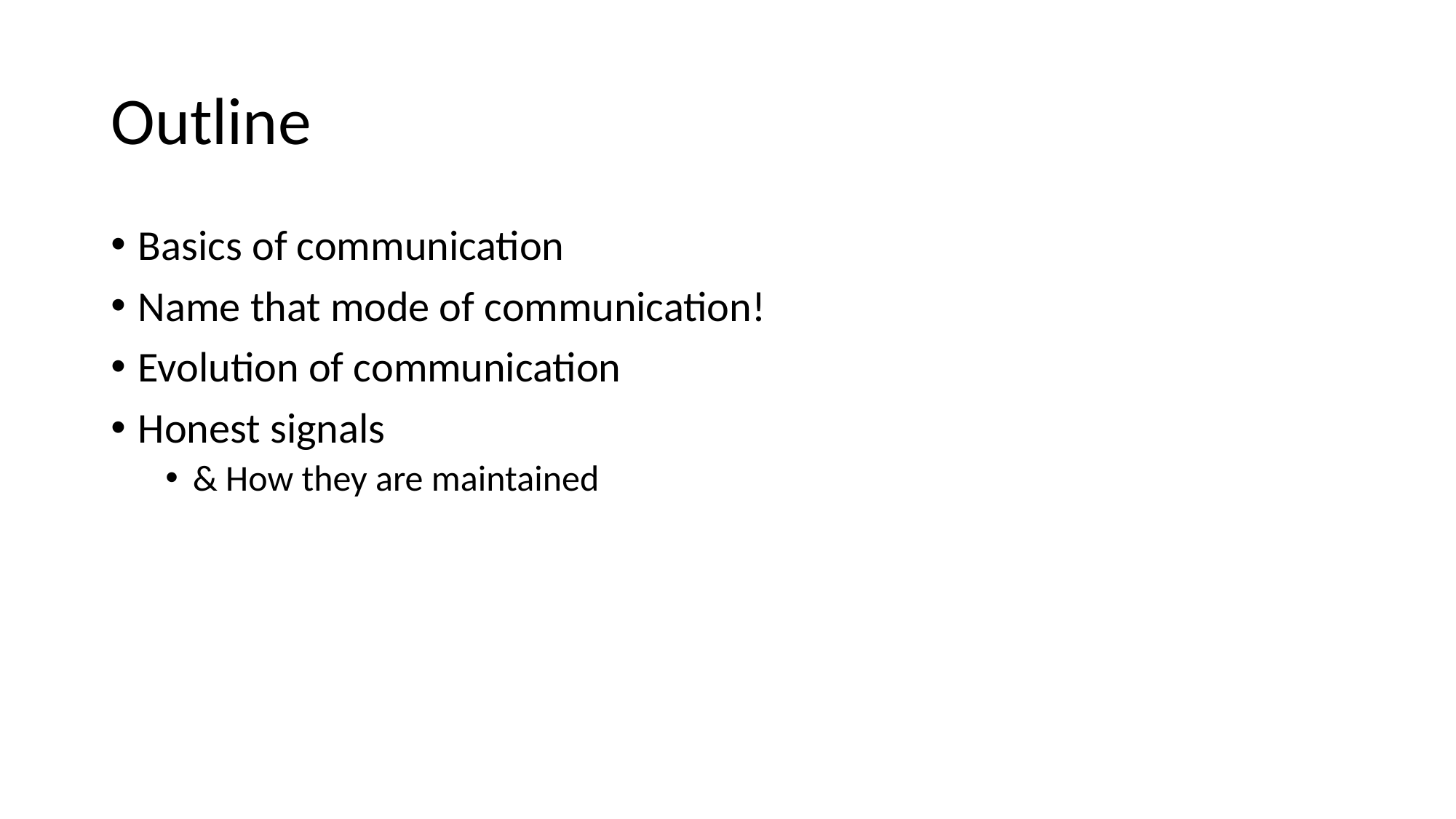

# Outline
Basics of communication
Name that mode of communication!
Evolution of communication
Honest signals
& How they are maintained